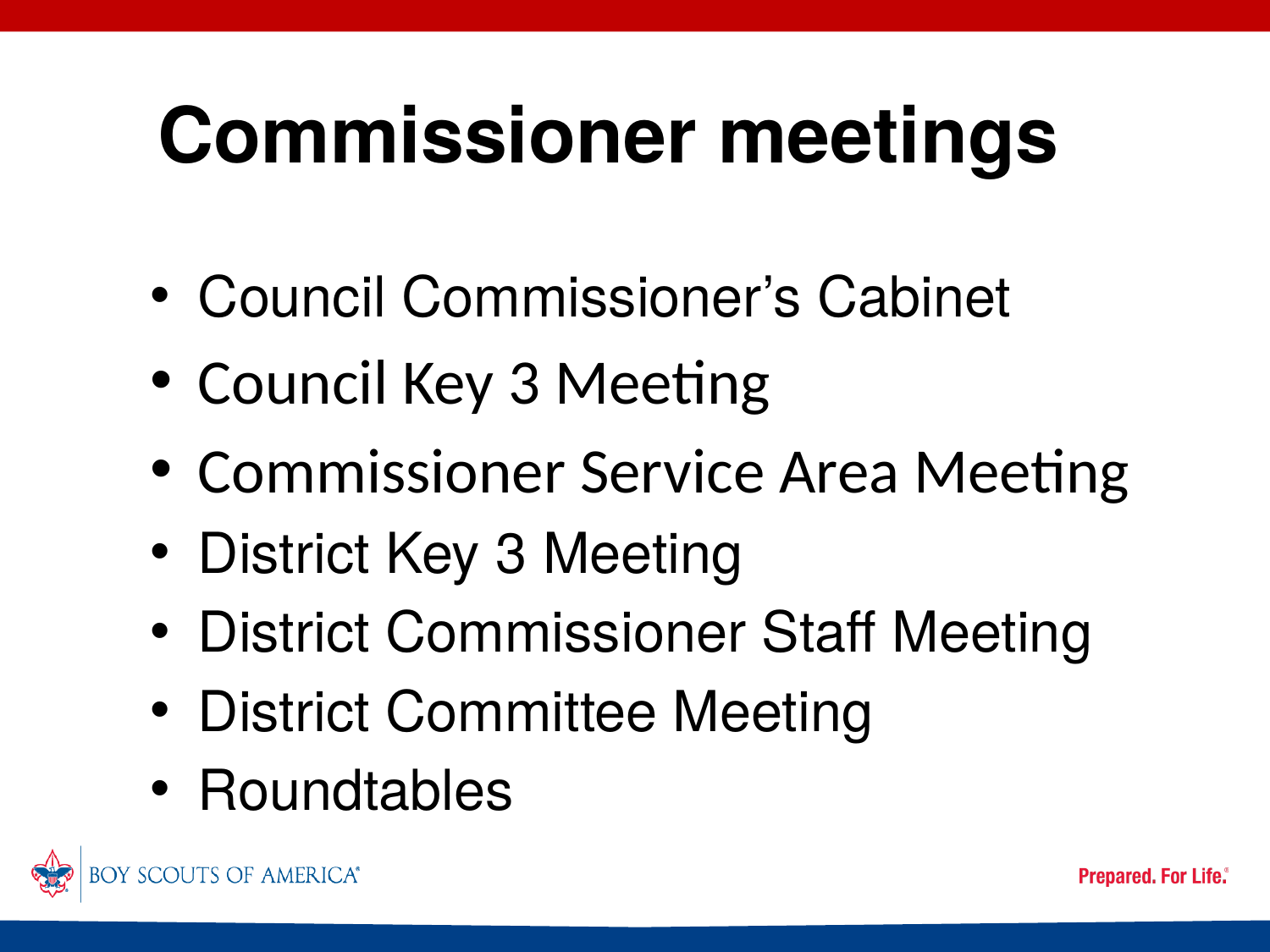

# Commissioner meetings
Council Commissioner’s Cabinet
Council Key 3 Meeting
Commissioner Service Area Meeting
District Key 3 Meeting
District Commissioner Staff Meeting
District Committee Meeting
Roundtables